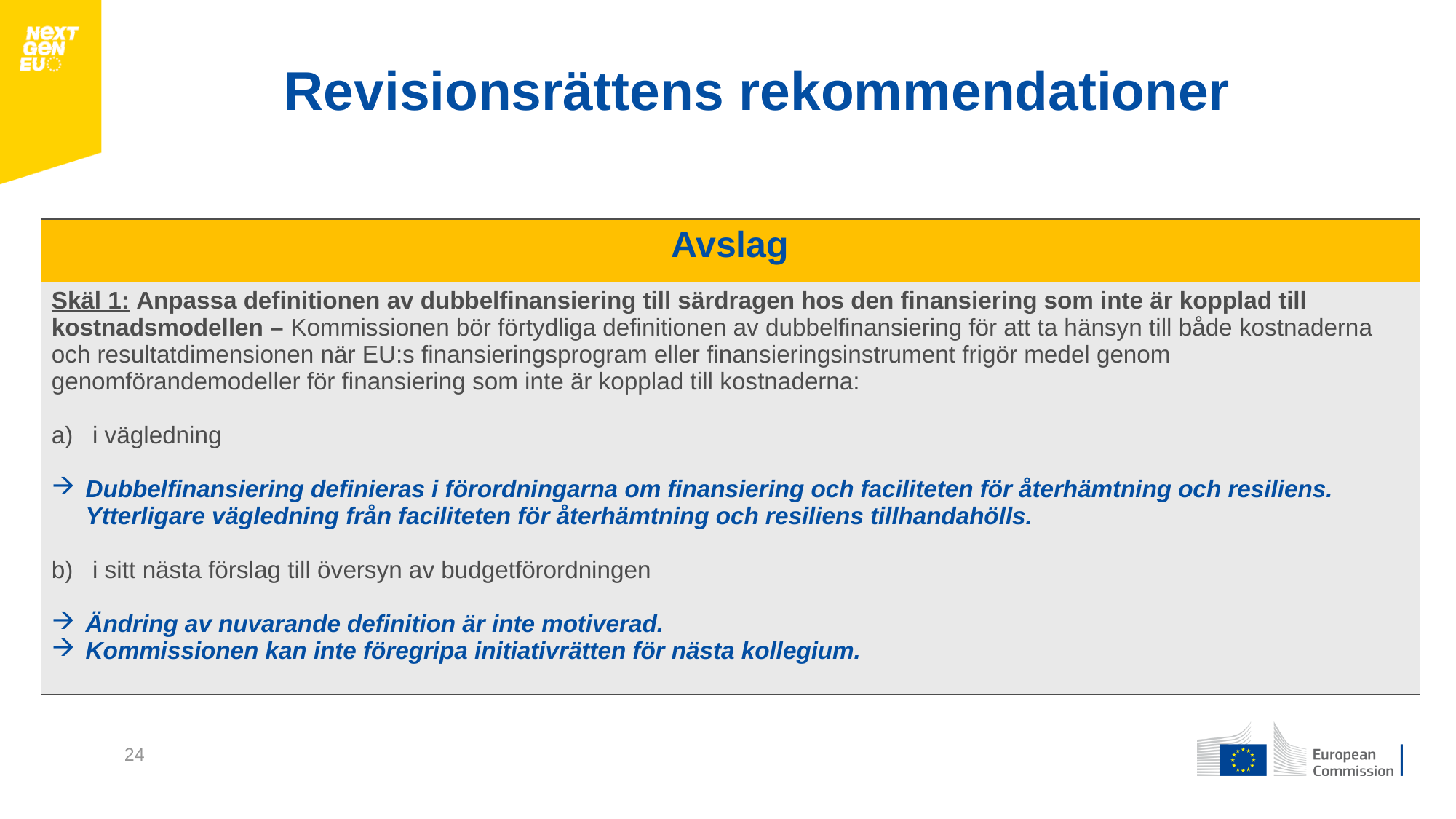

Revisionsrättens rekommendationer
| Avslag |
| --- |
| Skäl 1: Anpassa definitionen av dubbelfinansiering till särdragen hos den finansiering som inte är kopplad till kostnadsmodellen – Kommissionen bör förtydliga definitionen av dubbelfinansiering för att ta hänsyn till både kostnaderna och resultatdimensionen när EU:s finansieringsprogram eller finansieringsinstrument frigör medel genom genomförandemodeller för finansiering som inte är kopplad till kostnaderna: i vägledning Dubbelfinansiering definieras i förordningarna om finansiering och faciliteten för återhämtning och resiliens. Ytterligare vägledning från faciliteten för återhämtning och resiliens tillhandahölls. i sitt nästa förslag till översyn av budgetförordningen Ändring av nuvarande definition är inte motiverad. Kommissionen kan inte föregripa initiativrätten för nästa kollegium. |
24